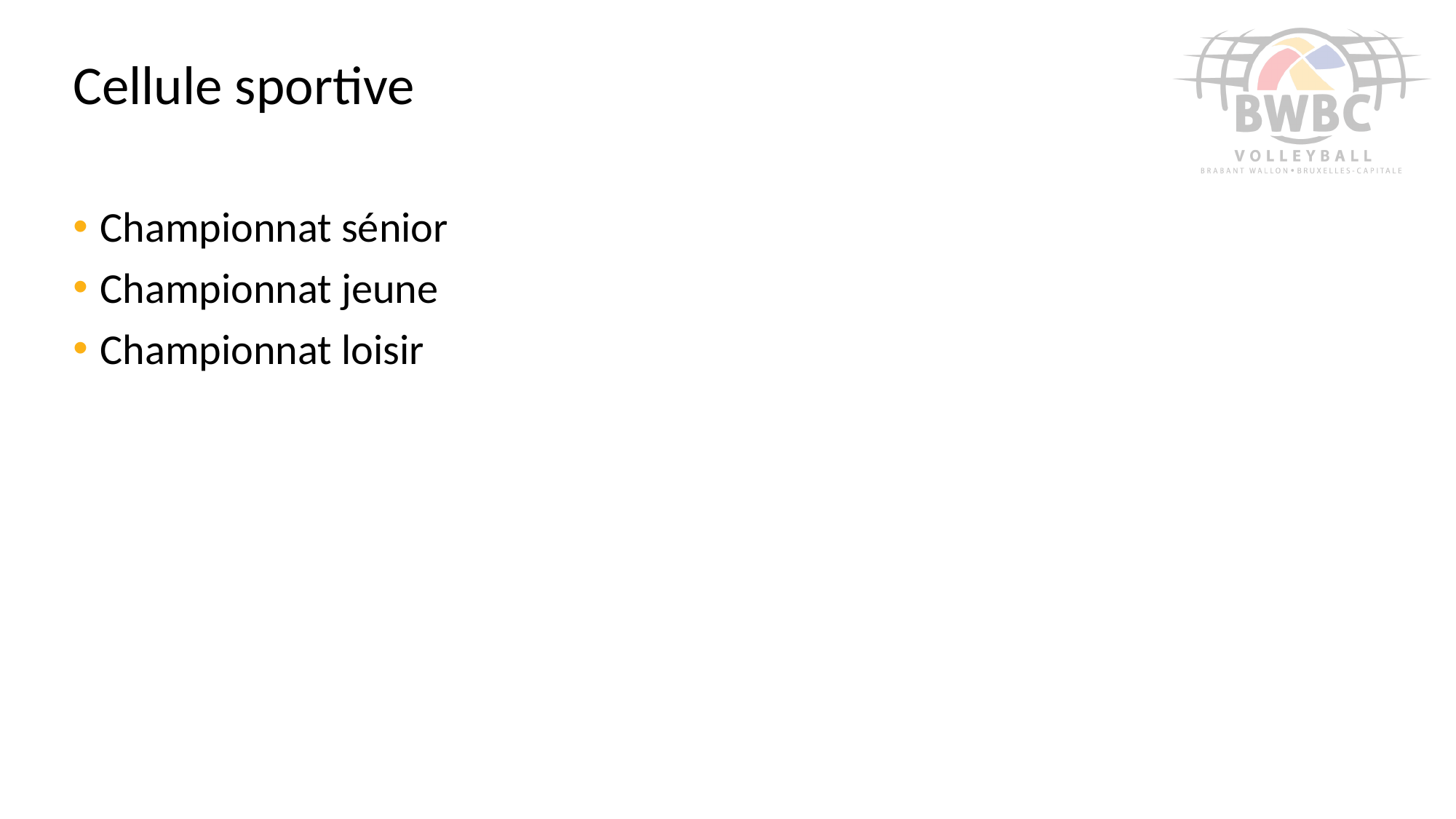

# Cellule sportive
Championnat sénior
Championnat jeune
Championnat loisir